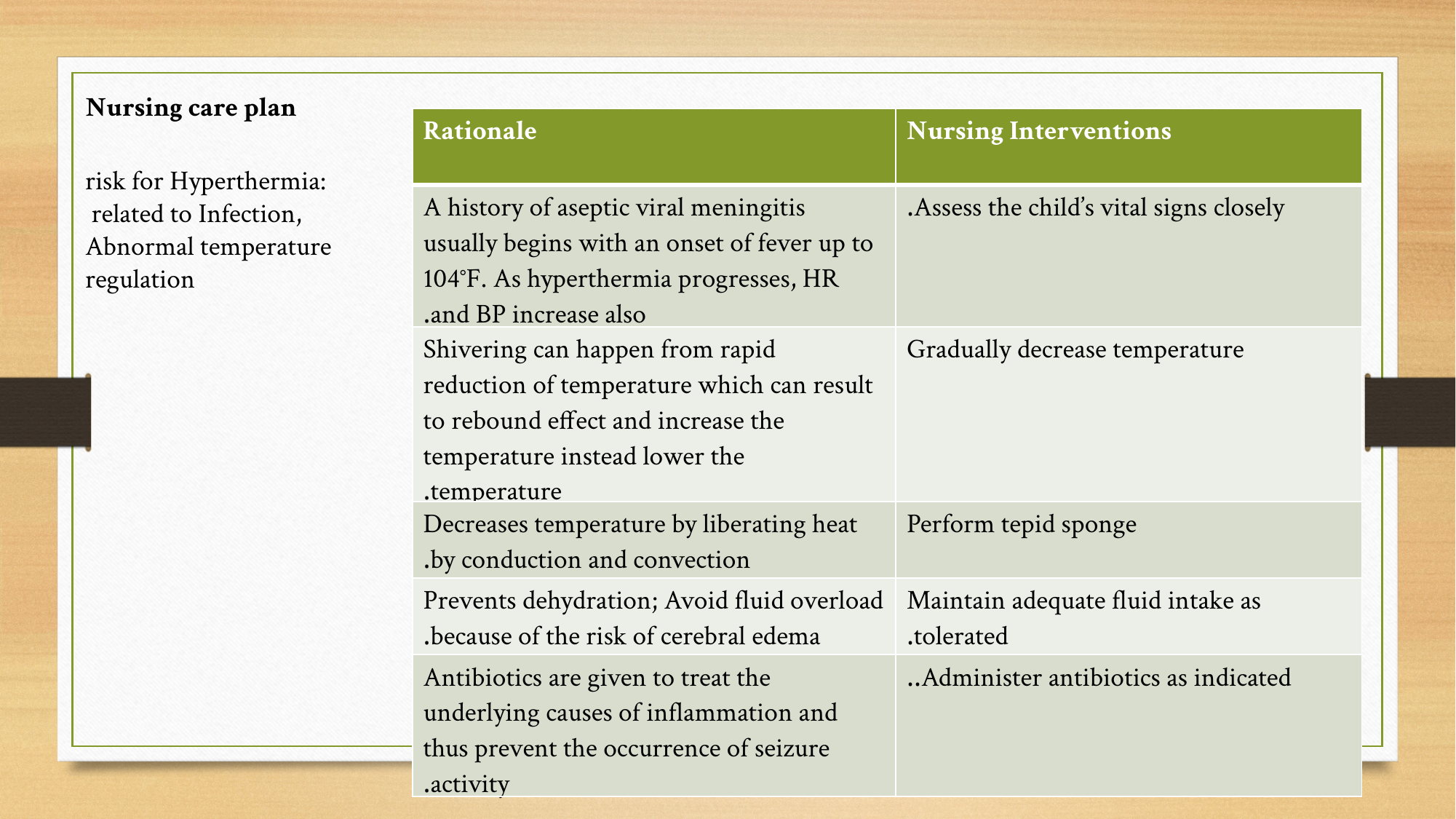

Nursing care plan
| Rationale | Nursing Interventions |
| --- | --- |
| A history of aseptic viral meningitis usually begins with an onset of fever up to 104°F. As hyperthermia progresses, HR and BP increase also. | Assess the child’s vital signs closely. |
| Shivering can happen from rapid reduction of temperature which can result to rebound effect and increase the temperature instead lower the temperature. | Gradually decrease temperature |
| Decreases temperature by liberating heat by conduction and convection. | Perform tepid sponge |
| Prevents dehydration; Avoid fluid overload because of the risk of cerebral edema. | Maintain adequate fluid intake as tolerated. |
| Antibiotics are given to treat the underlying causes of inflammation and thus prevent the occurrence of seizure activity. | Administer antibiotics as indicated.. |
risk for Hyperthermia:
 related to Infection,
Abnormal temperature regulation